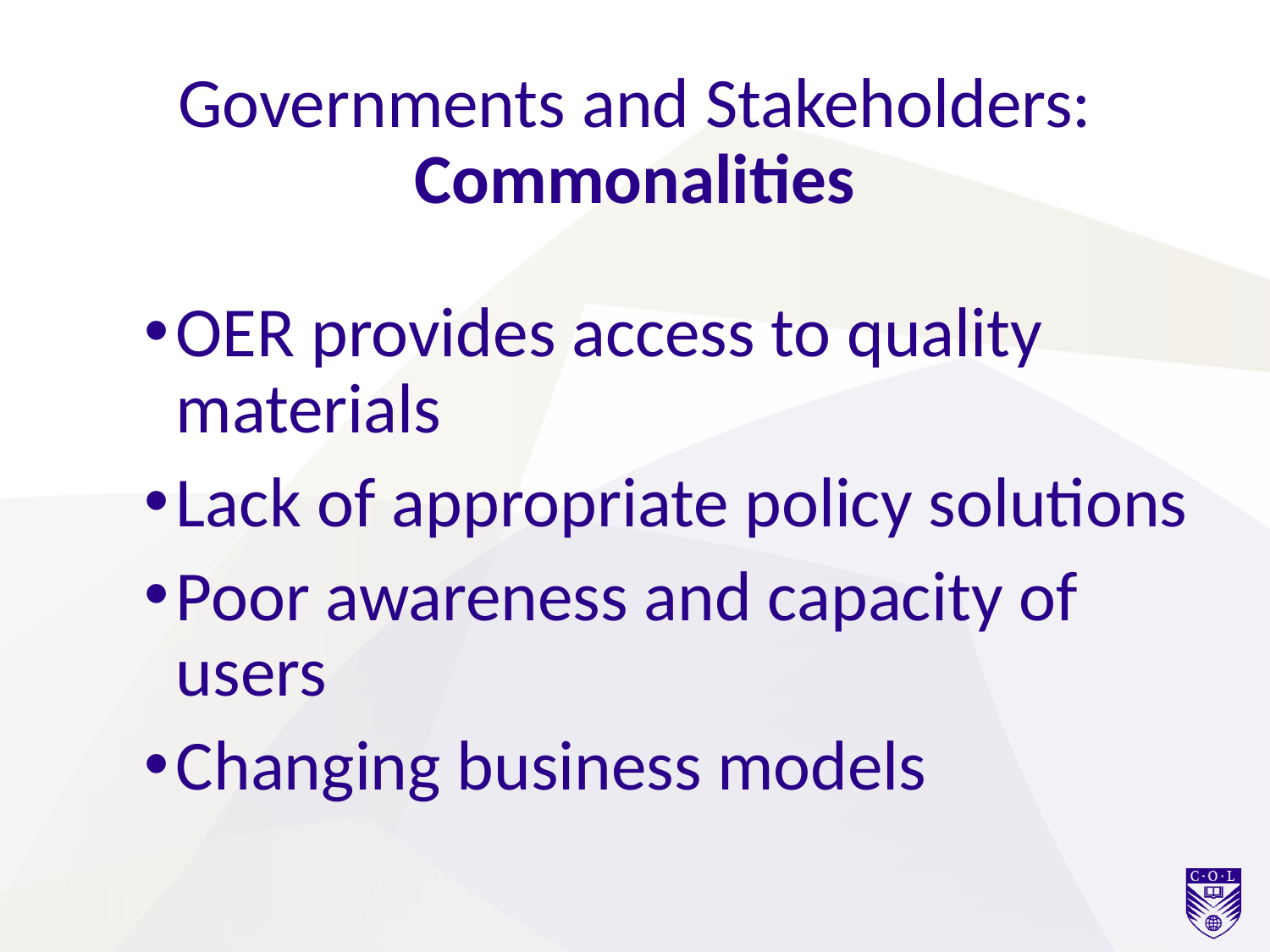

# Governments and Stakeholders: Commonalities
OER provides access to quality materials
Lack of appropriate policy solutions
Poor awareness and capacity of users
Changing business models